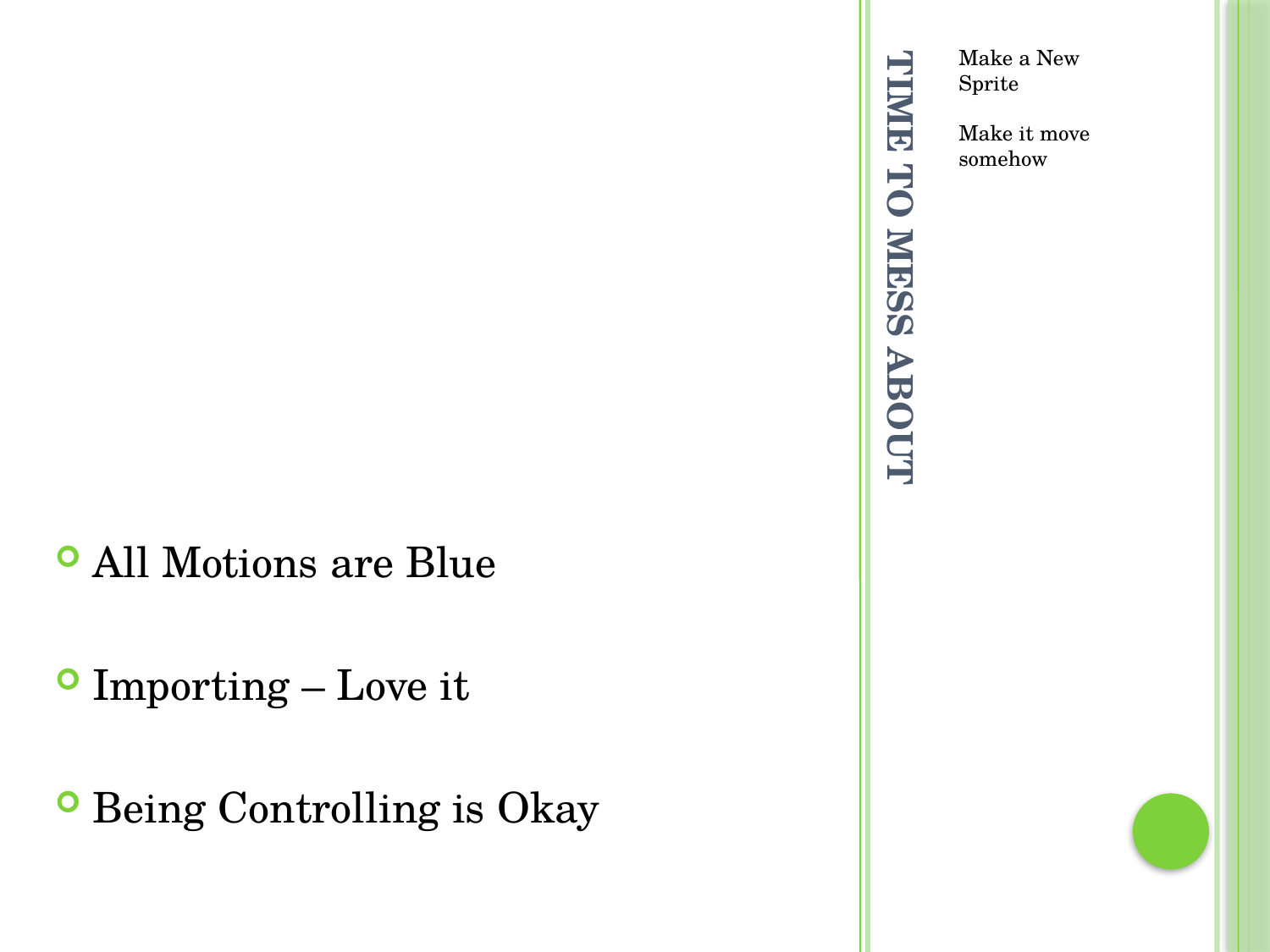

Make a New Sprite
Make it move somehow

# Time to Mess About
All Motions are Blue

Importing – Love it

Being Controlling is Okay